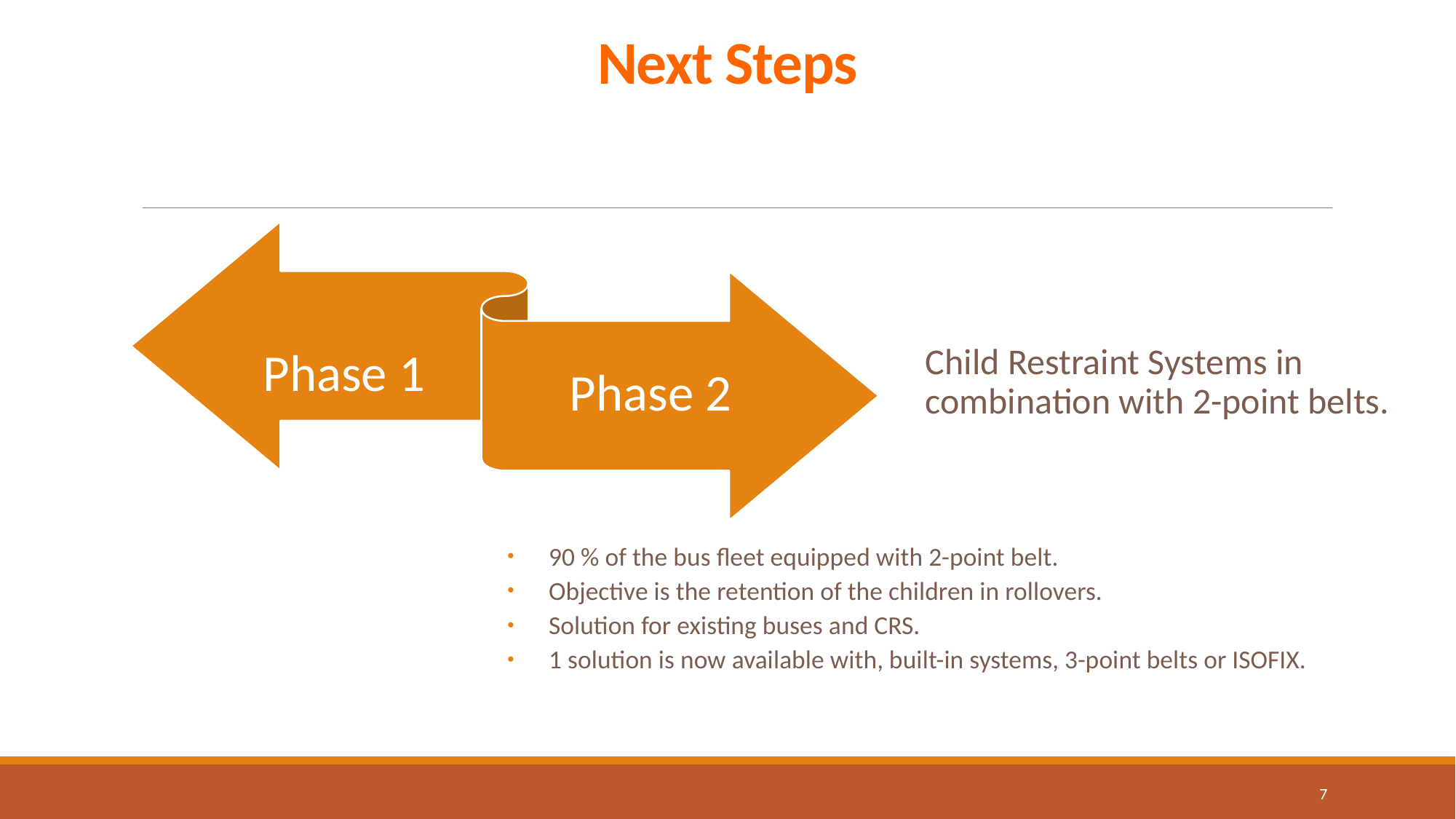

# Next Steps
Phase 1
Phase 2

Child Restraint Systems in combination with 2-point belts.

90 % of the bus fleet equipped with 2-point belt.
Objective is the retention of the children in rollovers.
Solution for existing buses and CRS.
1 solution is now available with, built-in systems, 3-point belts or ISOFIX.

7